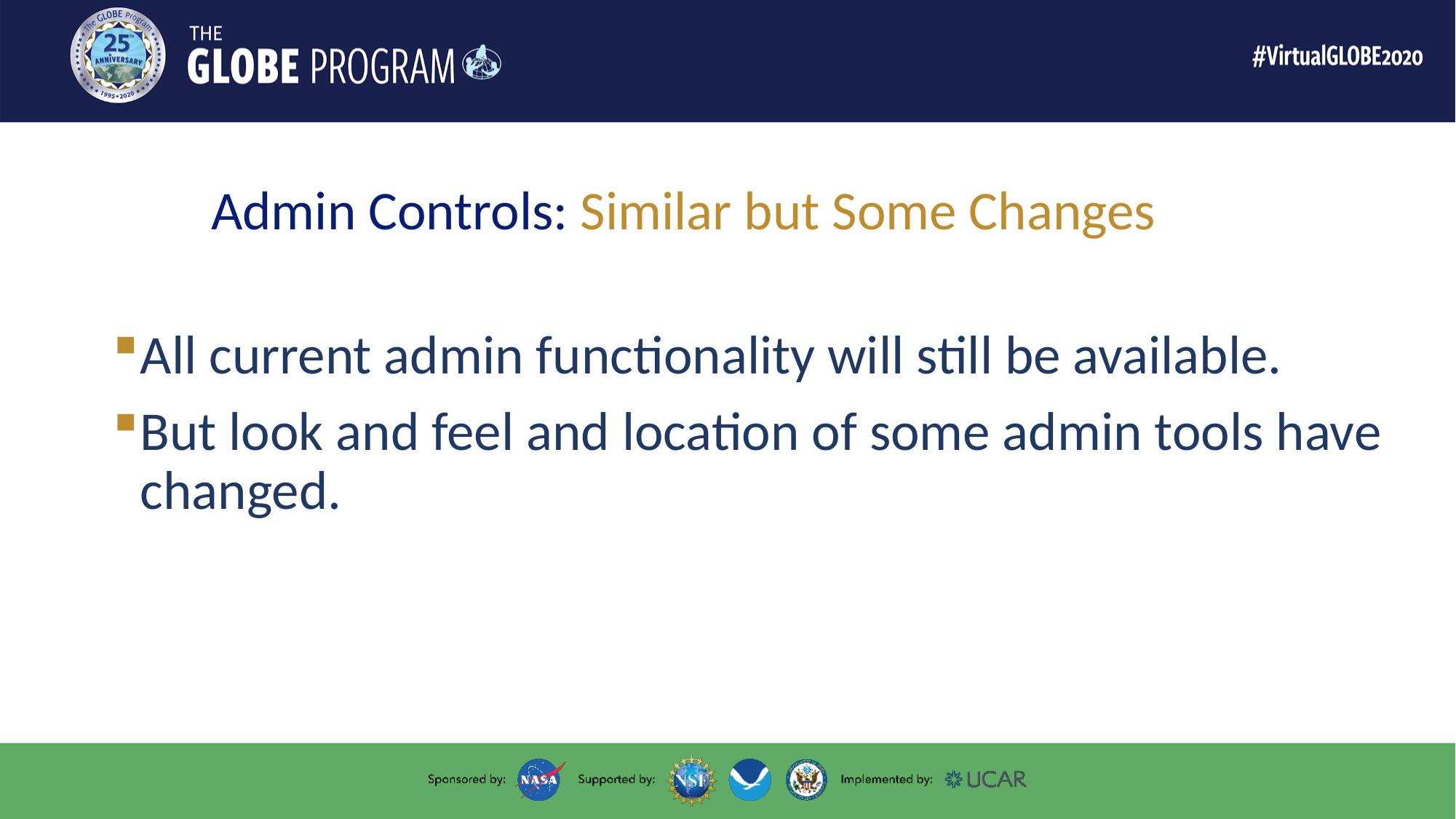

7
Admin Controls: Similar but Some Changes
All current admin functionality will still be available.
But look and feel and location of some admin tools have changed.